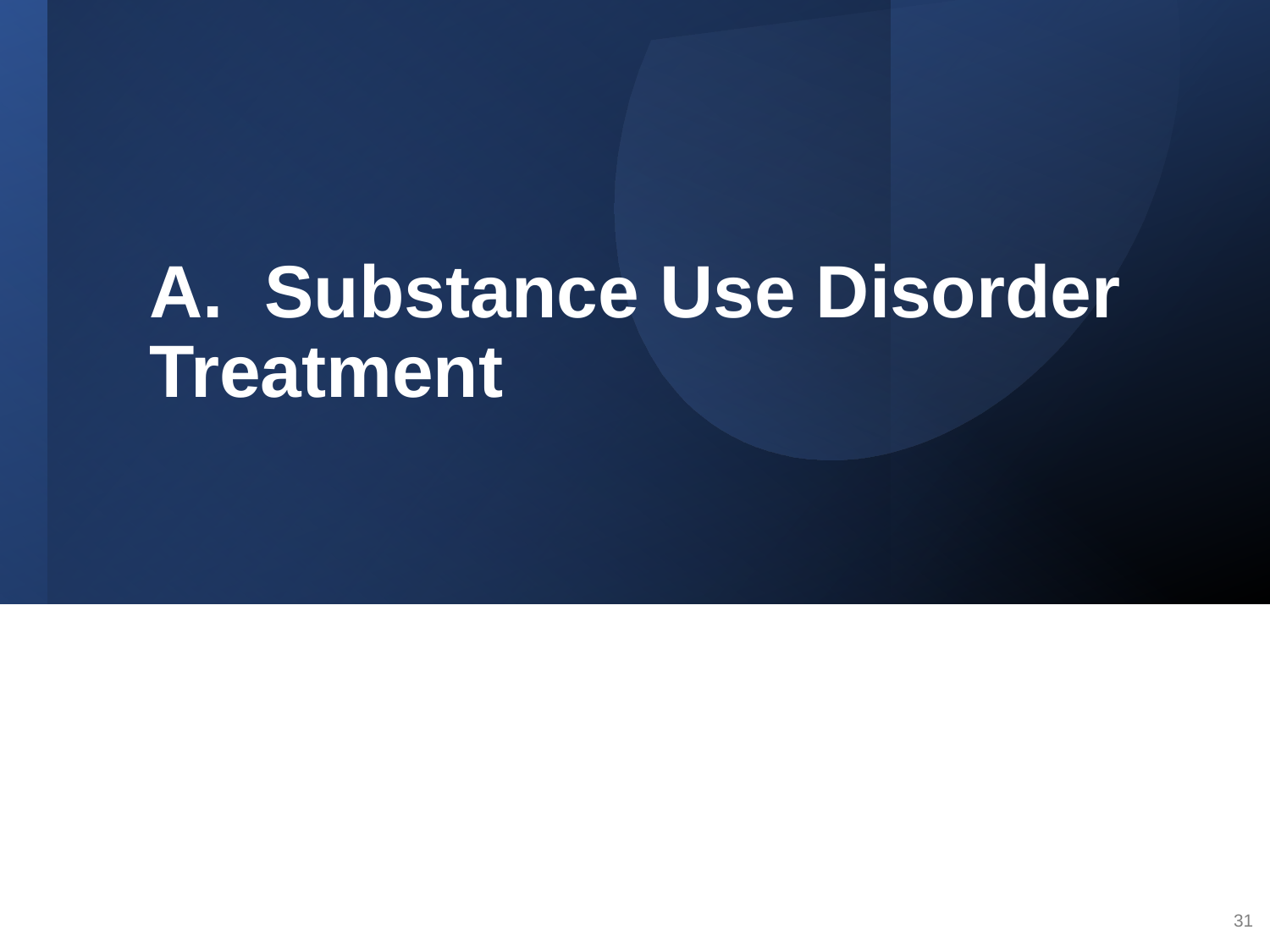

# A.  Substance Use Disorder Treatment
31